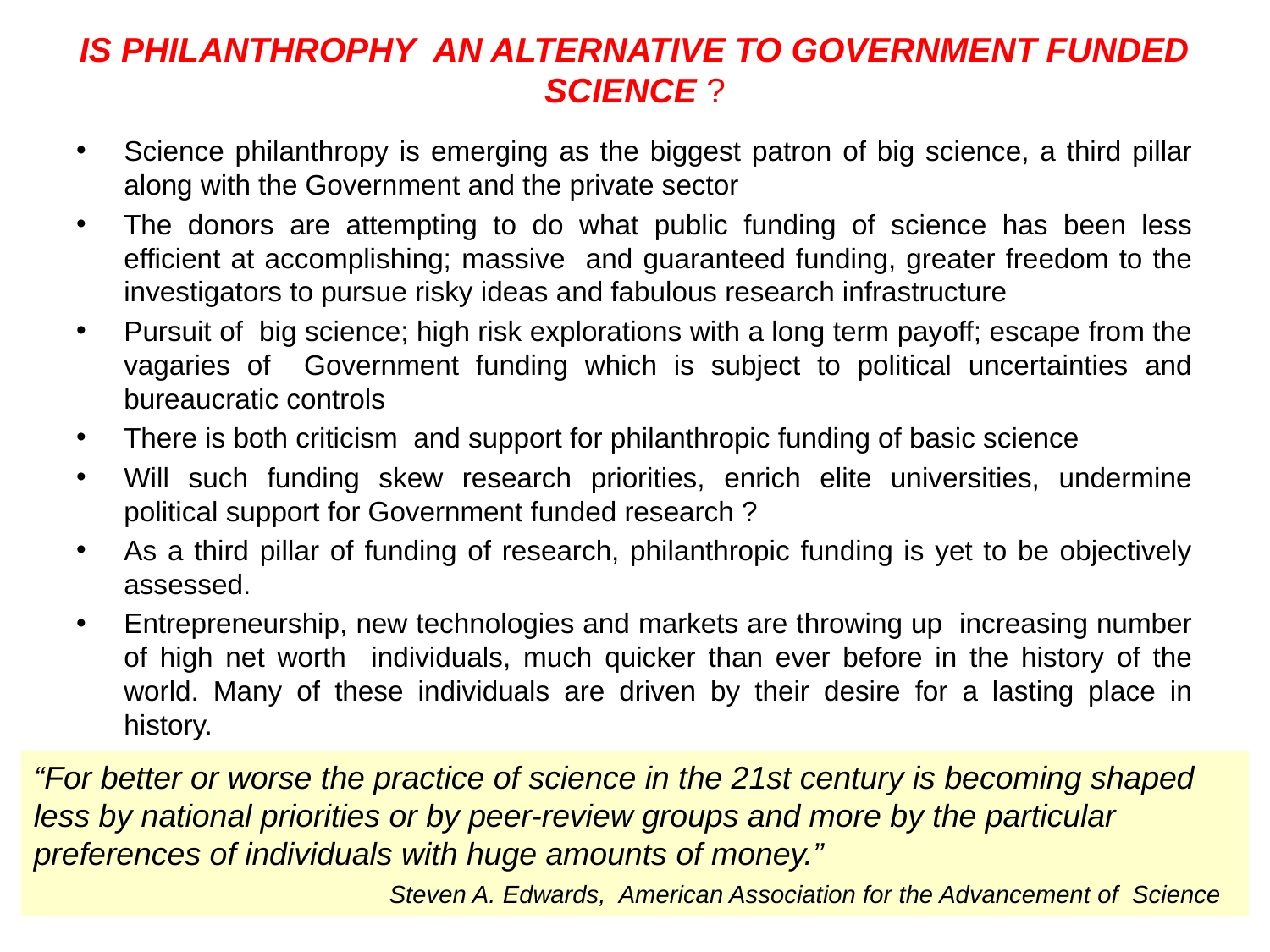

# IS PHILANTHROPHY  AN ALTERNATIVE TO GOVERNMENT FUNDED SCIENCE ?
Science philanthropy is emerging as the biggest patron of big science, a third pillar along with the Government and the private sector
The donors are attempting to do what public funding of science has been less efficient at accomplishing; massive  and guaranteed funding, greater freedom to the investigators to pursue risky ideas and fabulous research infrastructure
Pursuit of  big science; high risk explorations with a long term payoff; escape from the vagaries of  Government funding which is subject to political uncertainties and bureaucratic controls
There is both criticism  and support for philanthropic funding of basic science
Will such funding skew research priorities, enrich elite universities, undermine political support for Government funded research ?
As a third pillar of funding of research, philanthropic funding is yet to be objectively assessed.
Entrepreneurship, new technologies and markets are throwing up  increasing number of high net worth  individuals, much quicker than ever before in the history of the world. Many of these individuals are driven by their desire for a lasting place in history.

“For better or worse the practice of science in the 21st century is becoming shaped less by national priorities or by peer-review groups and more by the particular preferences of individuals with huge amounts of money.”
                                        Steven A. Edwards,  American Association for the Advancement of  Science